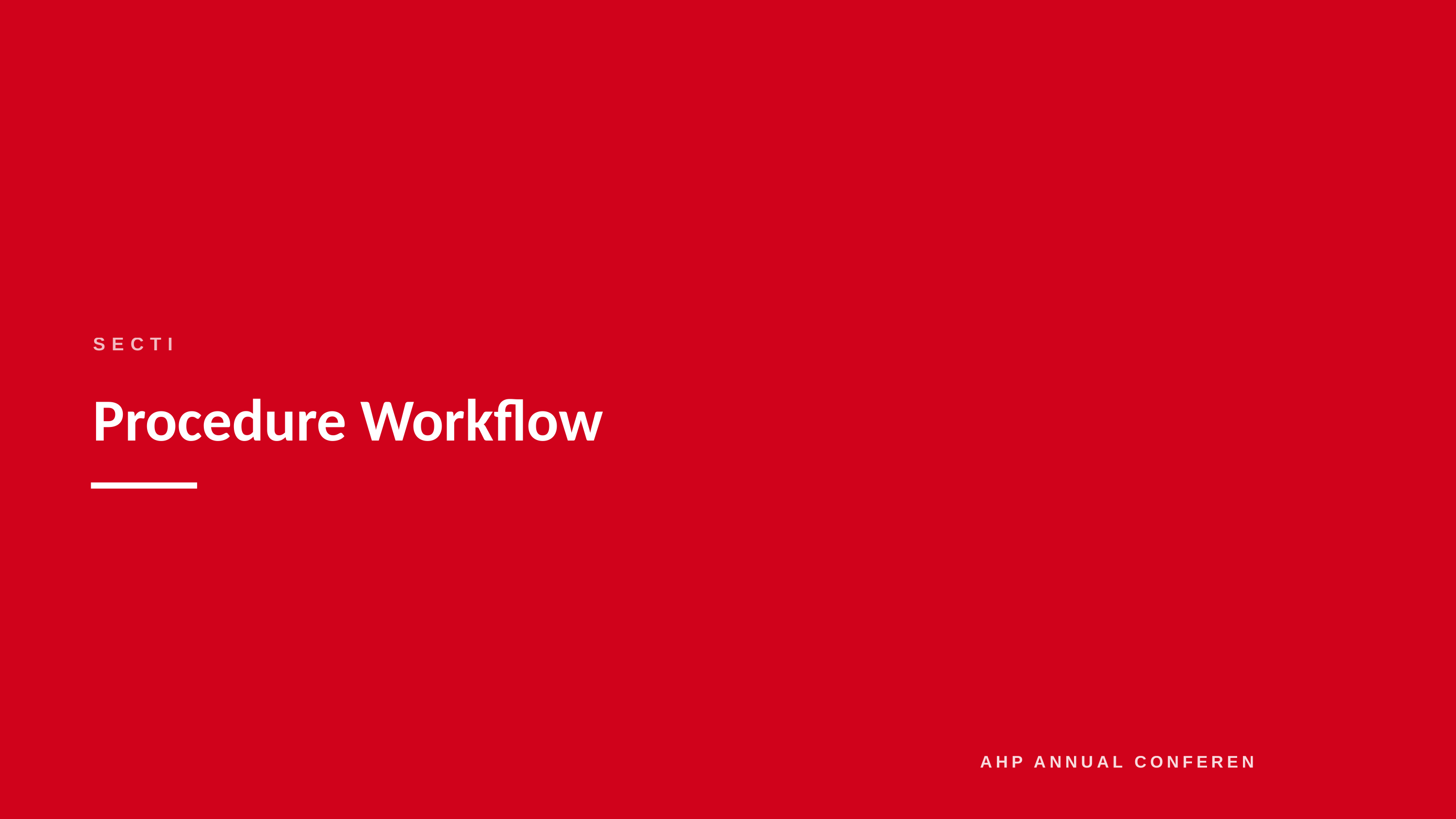

SECTION
Procedure Workflow

AHP ANNUAL CONFERENCE 2026